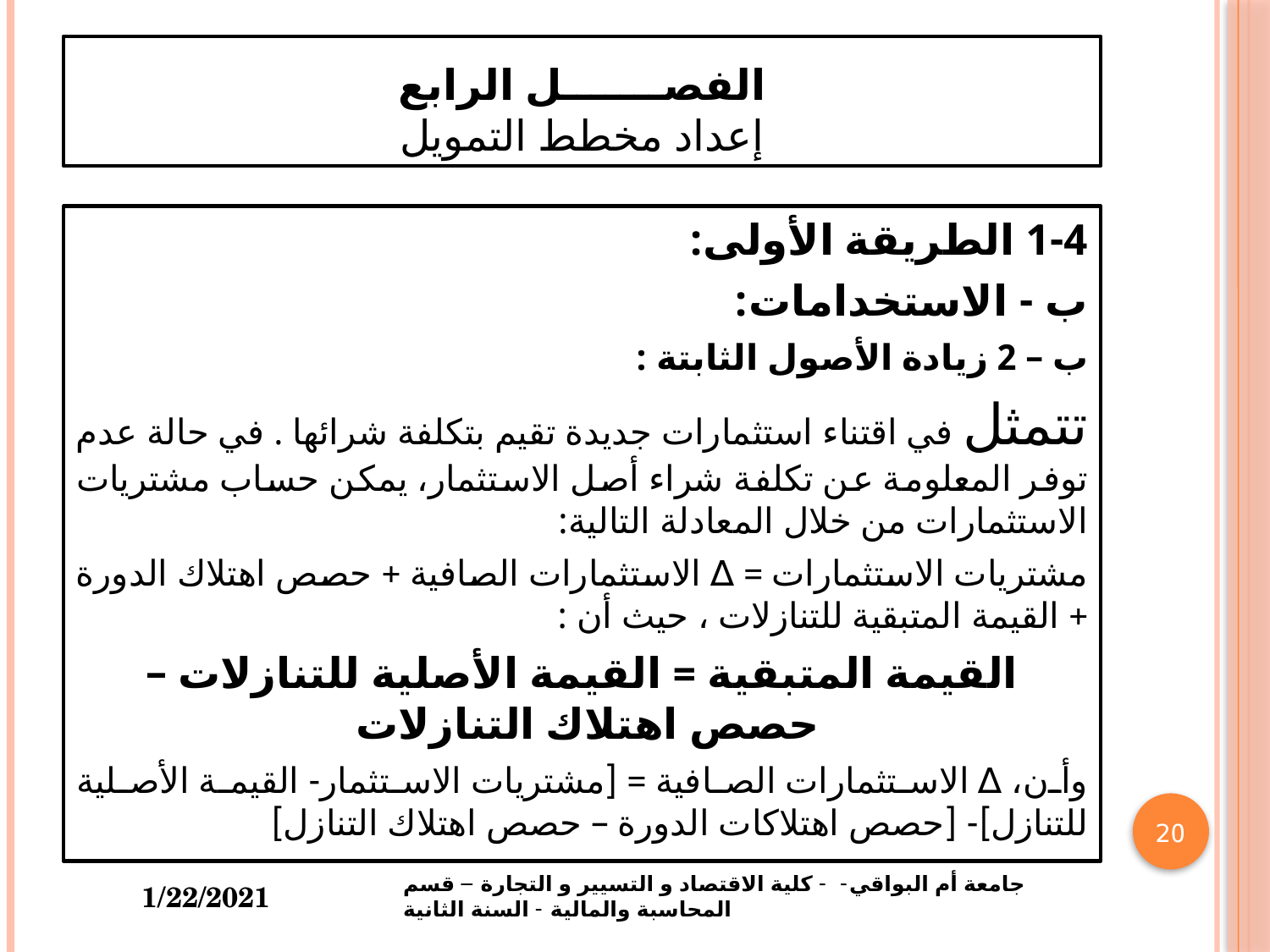

# الفصـــــــل الرابع إعداد مخطط التمويل
1-4 الطريقة الأولى:
ب - الاستخدامات:
ب – 2 زيادة الأصول الثابتة :
تتمثل في اقتناء استثمارات جديدة تقيم بتكلفة شرائها . في حالة عدم توفر المعلومة عن تكلفة شراء أصل الاستثمار، يمكن حساب مشتريات الاستثمارات من خلال المعادلة التالية:
مشتريات الاستثمارات = ∆ الاستثمارات الصافية + حصص اهتلاك الدورة + القيمة المتبقية للتنازلات ، حيث أن :
القيمة المتبقية = القيمة الأصلية للتنازلات – حصص اهتلاك التنازلات
وأن، ∆ الاستثمارات الصافية = [مشتريات الاستثمار- القيمة الأصلية للتنازل]- [حصص اهتلاكات الدورة – حصص اهتلاك التنازل]

20
1/22/2021
جامعة أم البواقي-  - كلية الاقتصاد و التسيير و التجارة – قسم المحاسبة والمالية - السنة الثانية